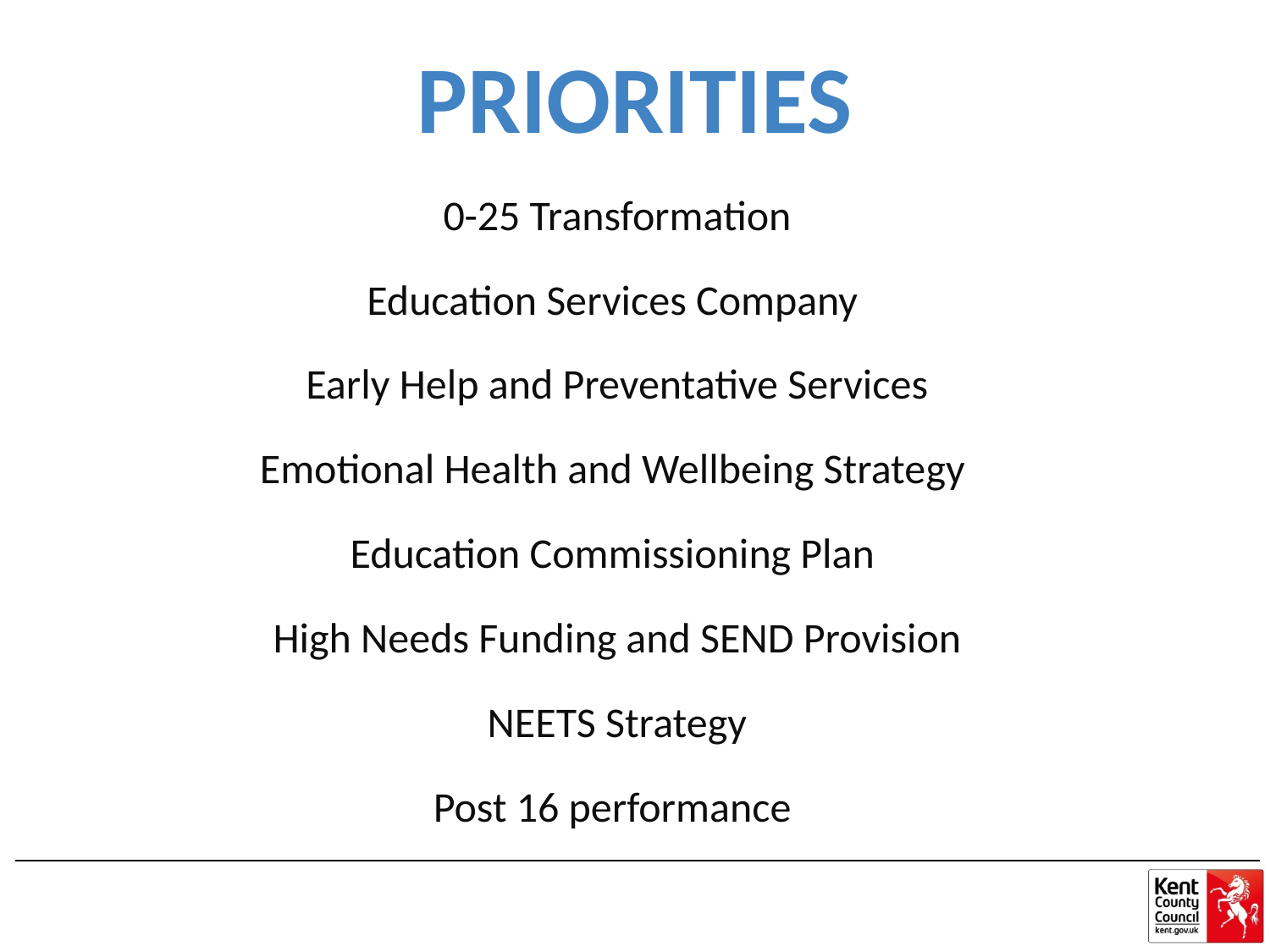

# PRIORITIES

0-25 Transformation
Education Services Company
Early Help and Preventative Services
Emotional Health and Wellbeing Strategy
Education Commissioning Plan
High Needs Funding and SEND Provision
NEETS Strategy
Post 16 performance